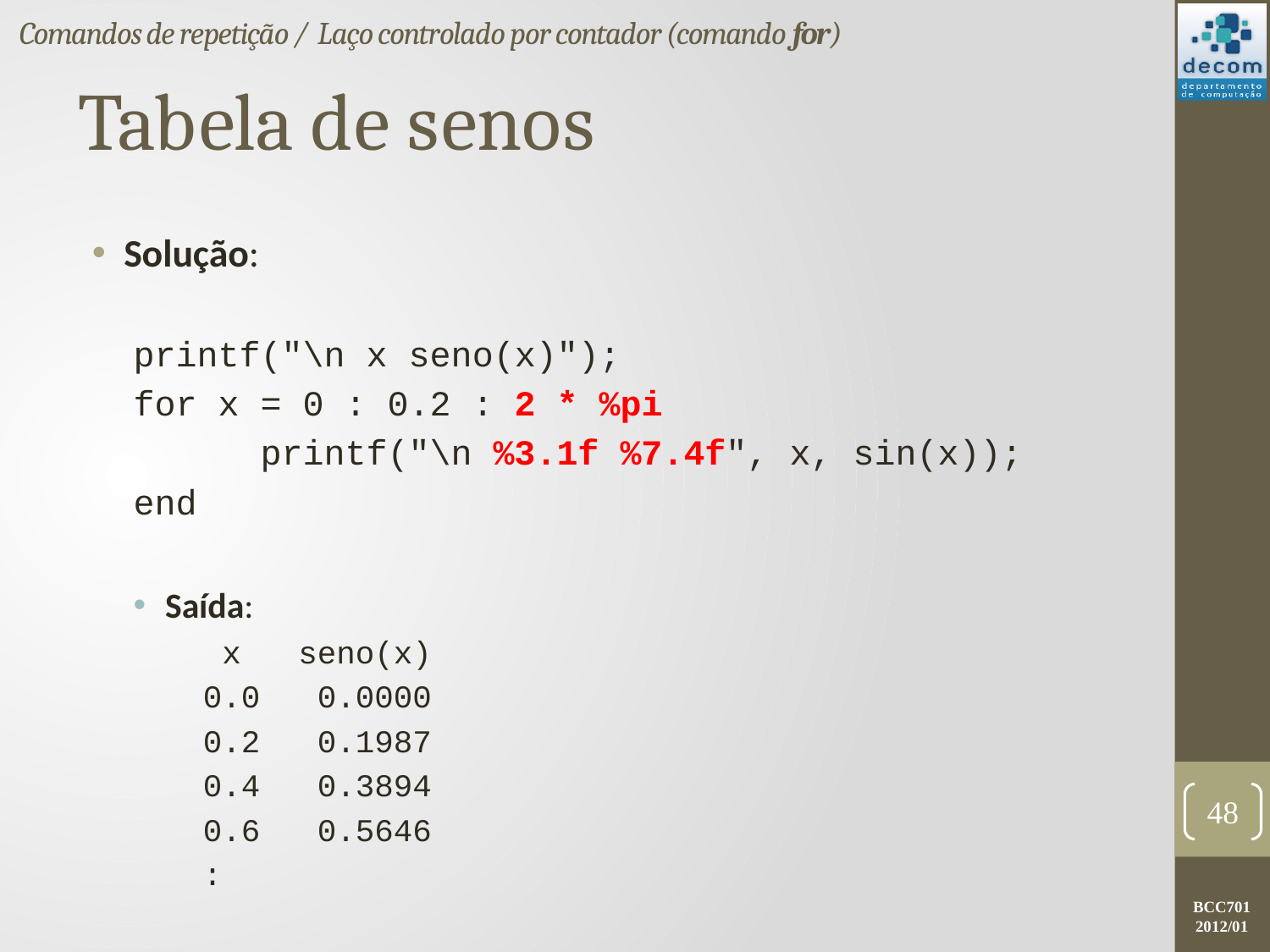

Comandos de repetição /  Laço controlado por contador (comando for)
# Tabela de senos
Solução:

printf("\n x seno(x)");
for x = 0 : 0.2 : 2 * %pi
	printf("\n %3.1f %7.4f", x, sin(x));
end

Saída:
  x   seno(x)
 0.0   0.0000
 0.2   0.1987
 0.4   0.3894
 0.6   0.5646
 :
48